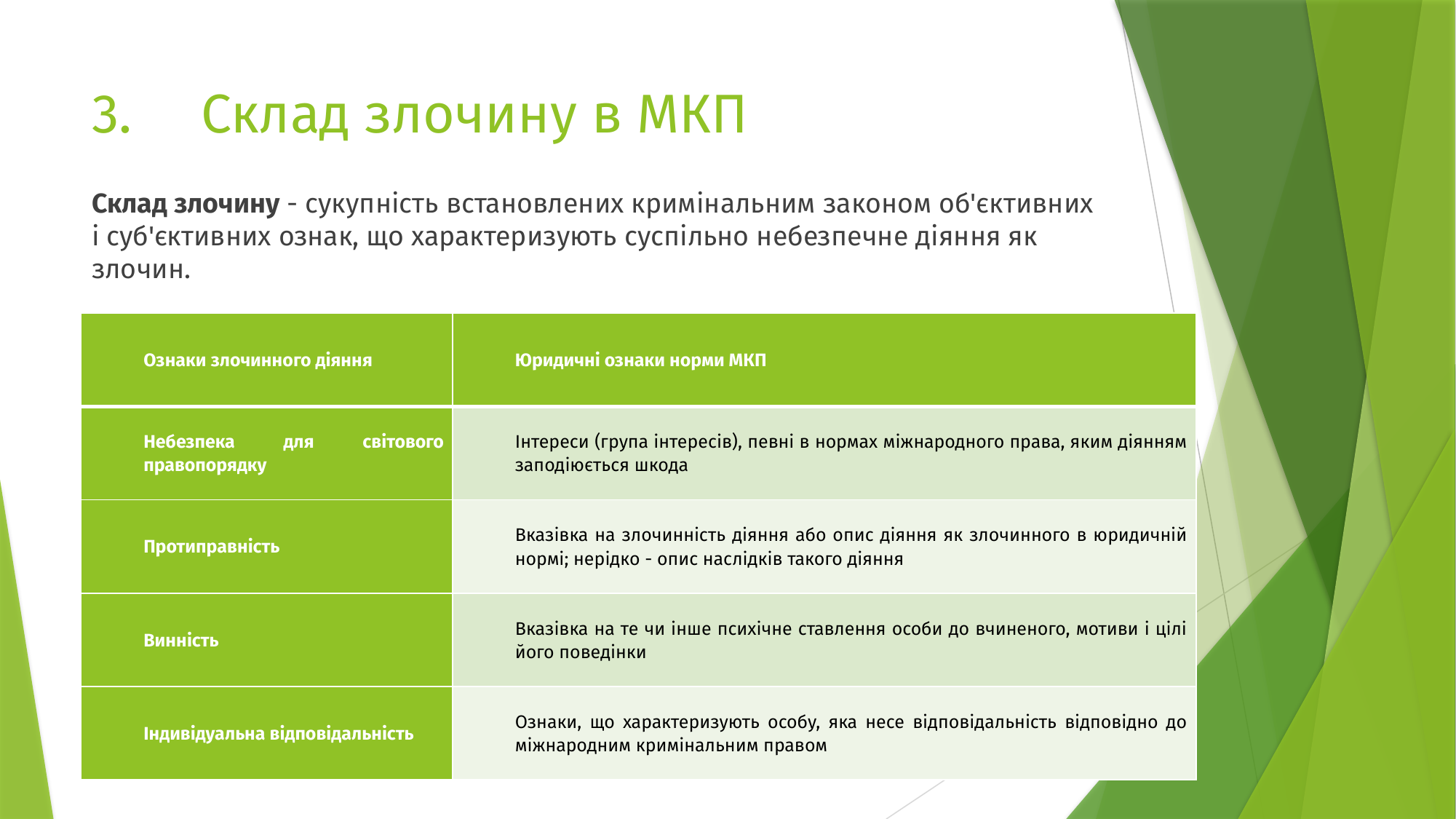

# 3.	Склад злочину в МКП
Склад злочину - сукупність встановлених кримінальним законом об'єктивних і суб'єктивних ознак, що характеризують суспільно небезпечне діяння як злочин.

| Ознаки злочинного діяння | Юридичні ознаки норми МКП |
| --- | --- |
| Небезпека для світового правопорядку | Інтереси (група інтересів), певні в нормах міжнародного права, яким діянням заподіюється шкода |
| Протиправність | Вказівка на злочинність діяння або опис діяння як злочинного в юридичній нормі; нерідко - опис наслідків такого діяння |
| Винність | Вказівка на те чи інше психічне ставлення особи до вчиненого, мотиви і цілі його поведінки |
| Індивідуальна відповідальність | Ознаки, що характеризують особу, яка несе відповідальність відповідно до міжнародним кримінальним правом |